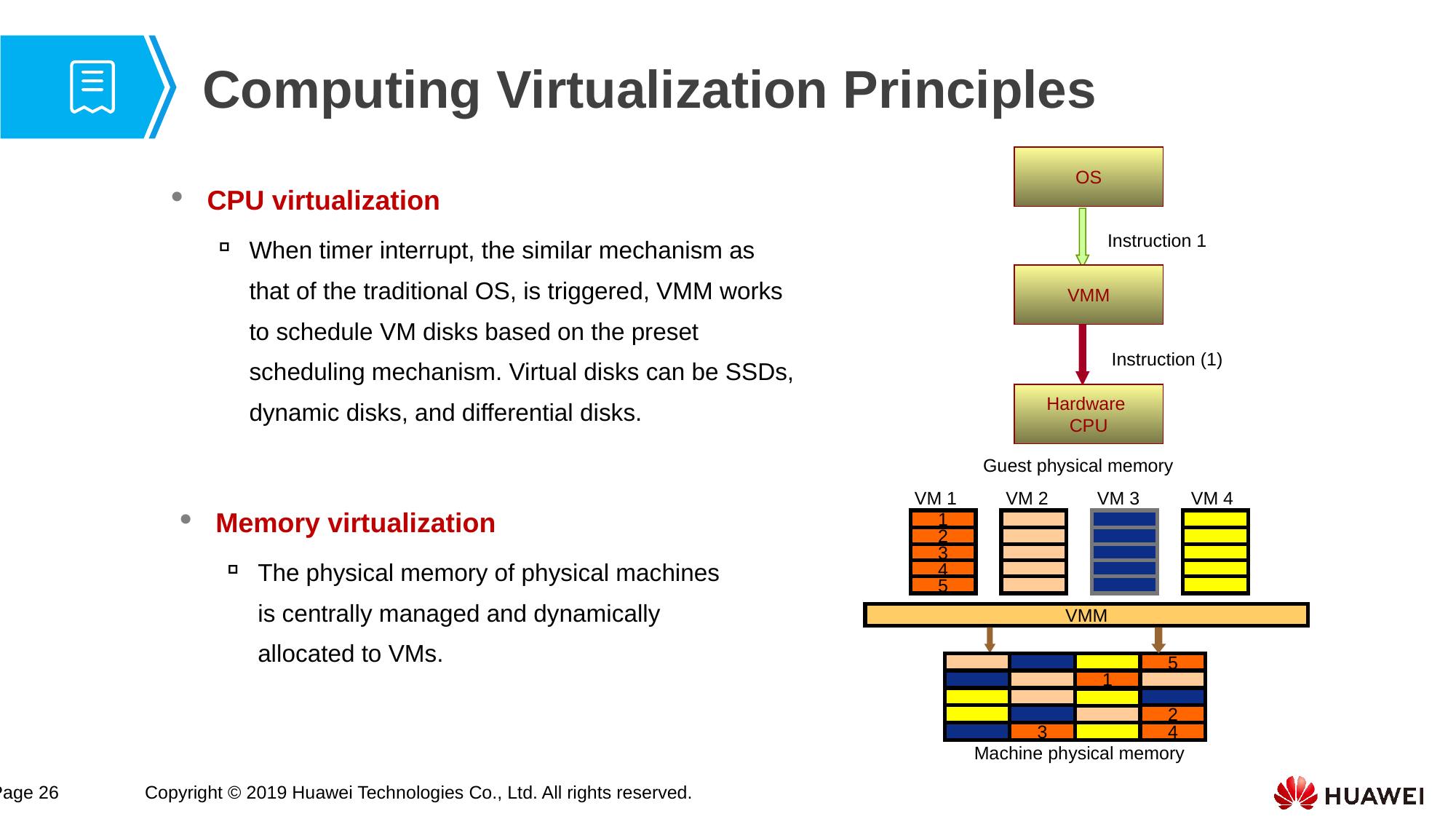

Computing Virtualization Principles
OS

Instruction 1
VMM

Instruction (1)
Hardware
CPU
Guest physical memory
VM 1
VM 2
VM 3
VM 4
1

2

3

4

5

VMM

5

1

2

3

4

Machine physical memory
CPU virtualization
When timer interrupt, the similar mechanism as that of the traditional OS, is triggered, VMM works to schedule VM disks based on the preset scheduling mechanism. Virtual disks can be SSDs, dynamic disks, and differential disks.
Memory virtualization
The physical memory of physical machines is centrally managed and dynamically allocated to VMs.